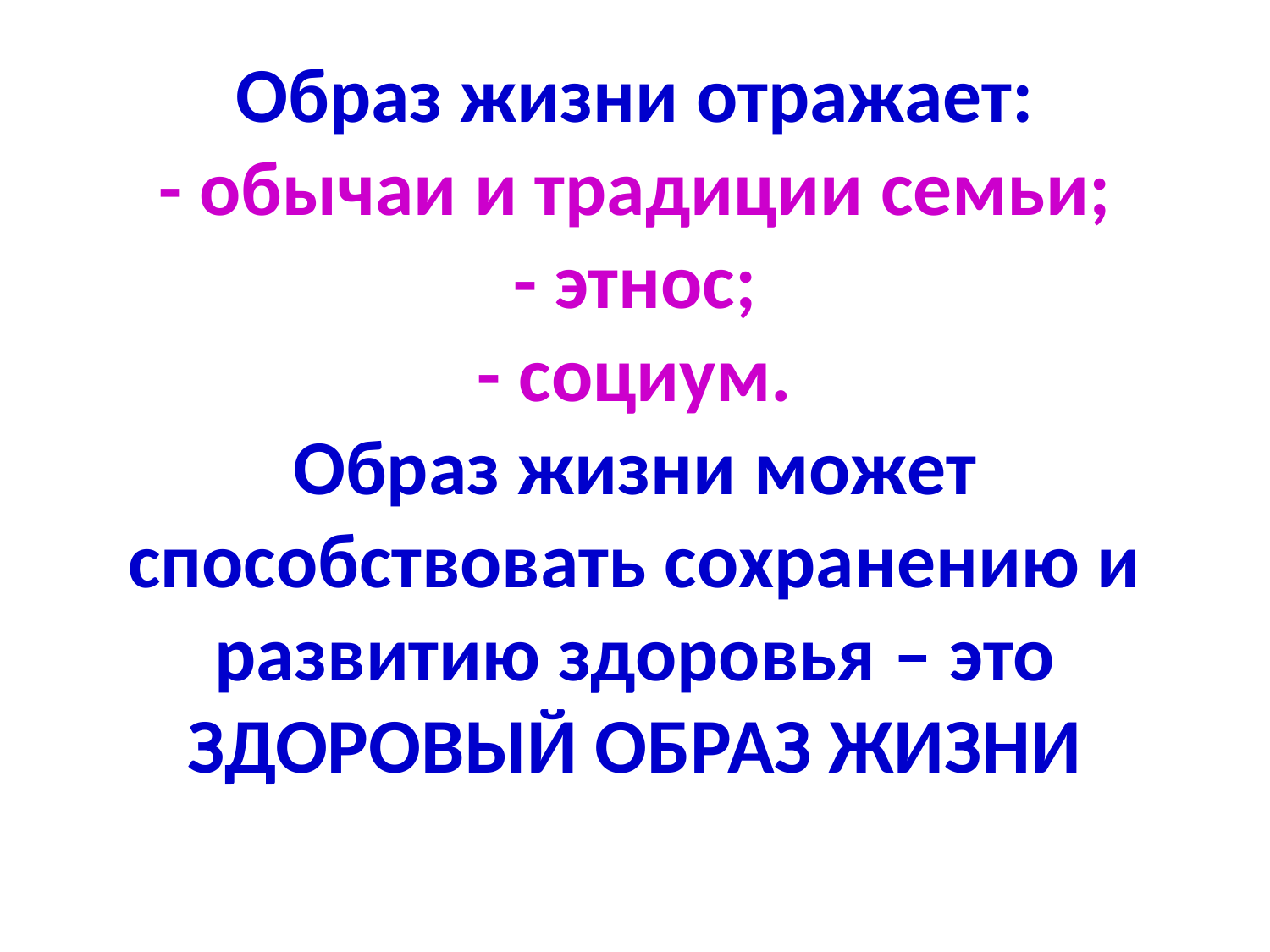

# Образ жизни отражает: - обычаи и традиции семьи; - этнос; - социум. Образ жизни может способствовать сохранению и развитию здоровья – это ЗДОРОВЫЙ ОБРАЗ ЖИЗНИ